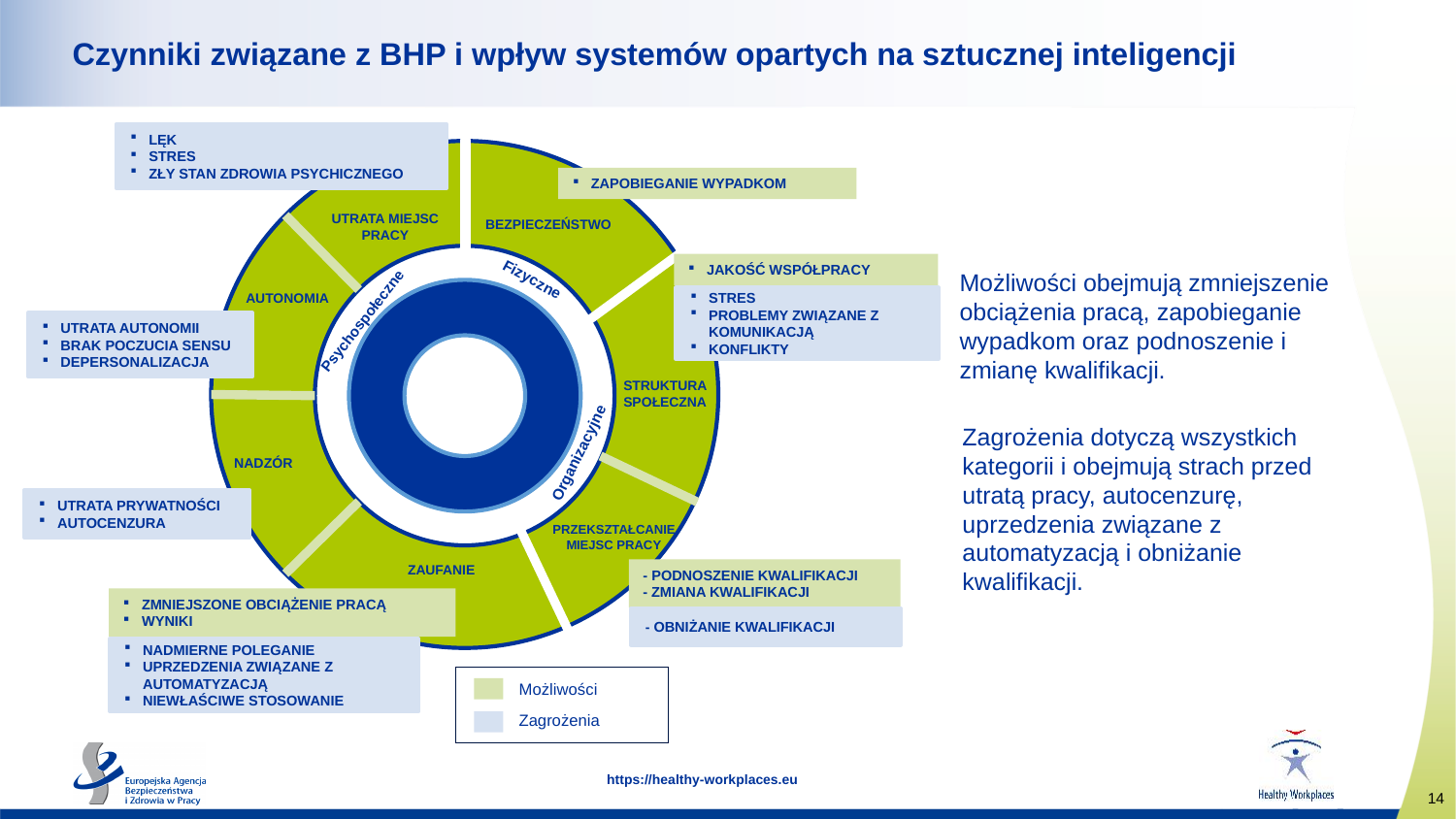

# Czynniki związane z BHP i wpływ systemów opartych na sztucznej inteligencji
LĘK
STRES
ZŁY STAN ZDROWIA PSYCHICZNEGO

ZAPOBIEGANIE WYPADKOM
UTRATA MIEJSC PRACY
BEZPIECZEŃSTWO

JAKOŚĆ WSPÓŁPRACY
Fizyczne

AUTONOMIA
STRES
PROBLEMY ZWIĄZANE Z KOMUNIKACJĄ
KONFLIKTY
Psychospołeczne
UTRATA AUTONOMII
BRAK POCZUCIA SENSU
DEPERSONALIZACJA

STRUKTURA SPOŁECZNA
Organizacyjne
NADZÓR
UTRATA PRYWATNOŚCI
AUTOCENZURA
PRZEKSZTAŁCANIE MIEJSC PRACY
ZAUFANIE
- PODNOSZENIE KWALIFIKACJI
- ZMIANA KWALIFIKACJI
ZMNIEJSZONE OBCIĄŻENIE PRACĄ
WYNIKI
- OBNIŻANIE KWALIFIKACJI
NADMIERNE POLEGANIE
UPRZEDZENIA ZWIĄZANE Z AUTOMATYZACJĄ
NIEWŁAŚCIWE STOSOWANIE
Możliwości obejmują zmniejszenie obciążenia pracą, zapobieganie wypadkom oraz podnoszenie i zmianę kwalifikacji.
Zagrożenia dotyczą wszystkich kategorii i obejmują strach przed utratą pracy, autocenzurę, uprzedzenia związane z automatyzacją i obniżanie kwalifikacji.

Możliwości

Zagrożenia